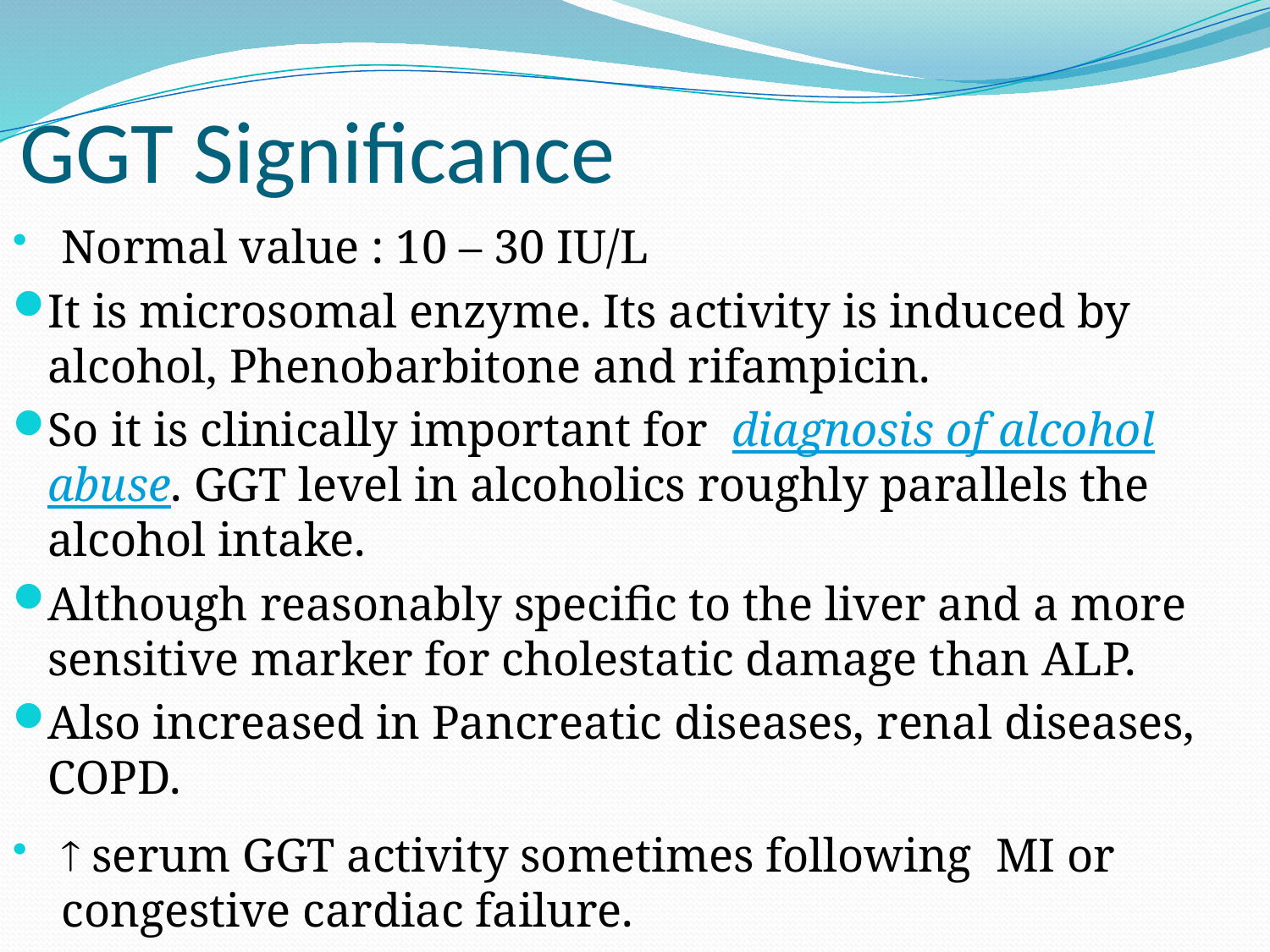

# GGT Significance
Normal value : 10 – 30 IU/L
It is microsomal enzyme. Its activity is induced by alcohol, Phenobarbitone and rifampicin.
So it is clinically important for  diagnosis of alcohol abuse. GGT level in alcoholics roughly parallels the alcohol intake.
Although reasonably specific to the liver and a more sensitive marker for cholestatic damage than ALP.
Also increased in Pancreatic diseases, renal diseases, COPD.
↑ serum GGT activity sometimes following  MI or congestive cardiac failure.